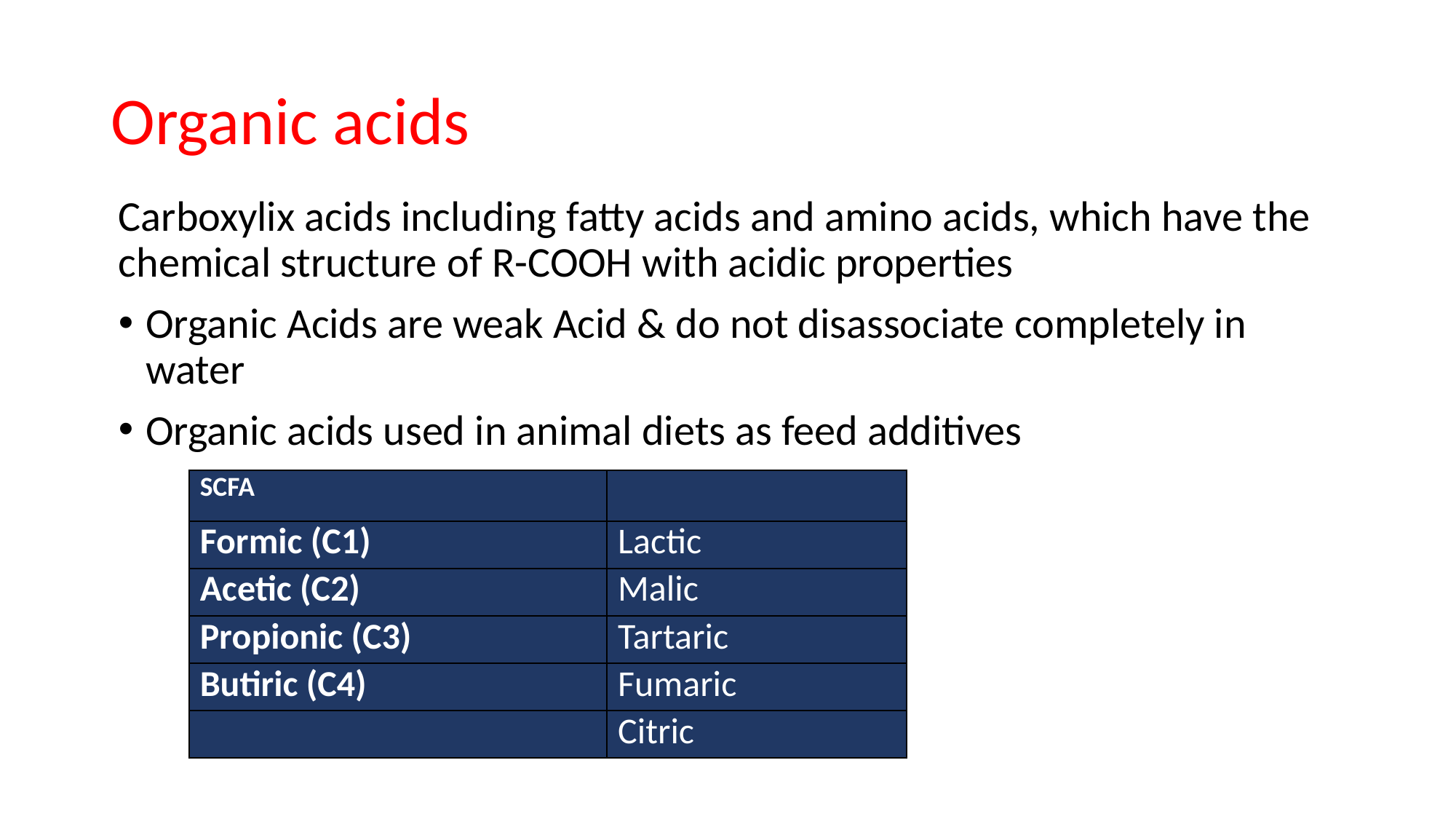

# Organic acids
Carboxylix acids including fatty acids and amino acids, which have the chemical structure of R-COOH with acidic properties
Organic Acids are weak Acid & do not disassociate completely in water
Organic acids used in animal diets as feed additives
| SCFA |  |
| --- | --- |
| Formic (C1) | Lactic |
| Acetic (C2) | Malic |
| Propionic (C3) | Tartaric |
| Butiric (C4) | Fumaric |
|  | Citric |